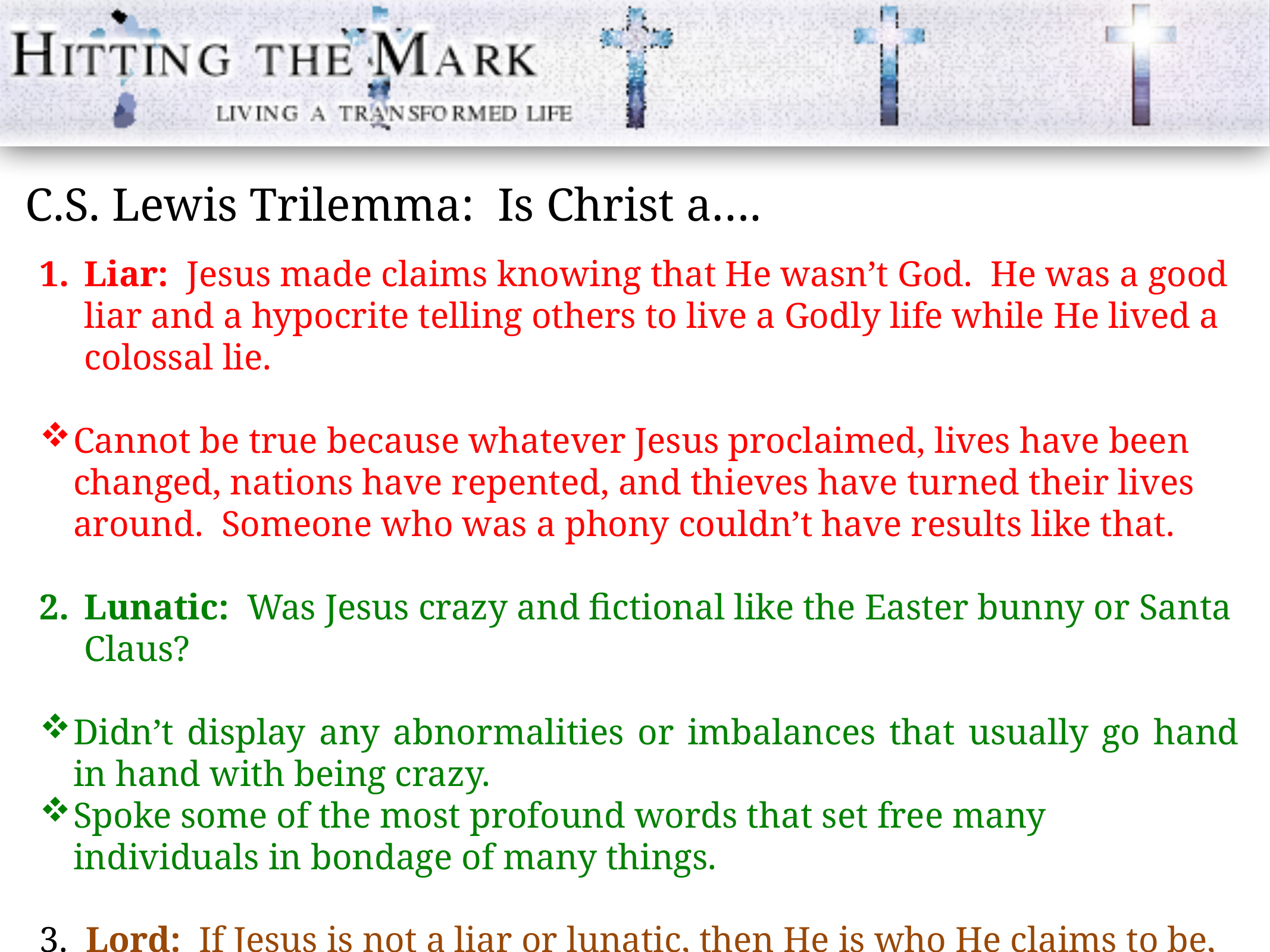

C.S. Lewis Trilemma:  Is Christ a….
Liar:  Jesus made claims knowing that He wasn’t God.  He was a good liar and a hypocrite telling others to live a Godly life while He lived a colossal lie.

Cannot be true because whatever Jesus proclaimed, lives have been changed, nations have repented, and thieves have turned their lives around.  Someone who was a phony couldn’t have results like that.

Lunatic:  Was Jesus crazy and fictional like the Easter bunny or Santa Claus?

Didn’t display any abnormalities or imbalances that usually go hand in hand with being crazy.
Spoke some of the most profound words that set free many individuals in bondage of many things.

3.  Lord:  If Jesus is not a liar or lunatic, then He is who He claims to be, the Son of God.